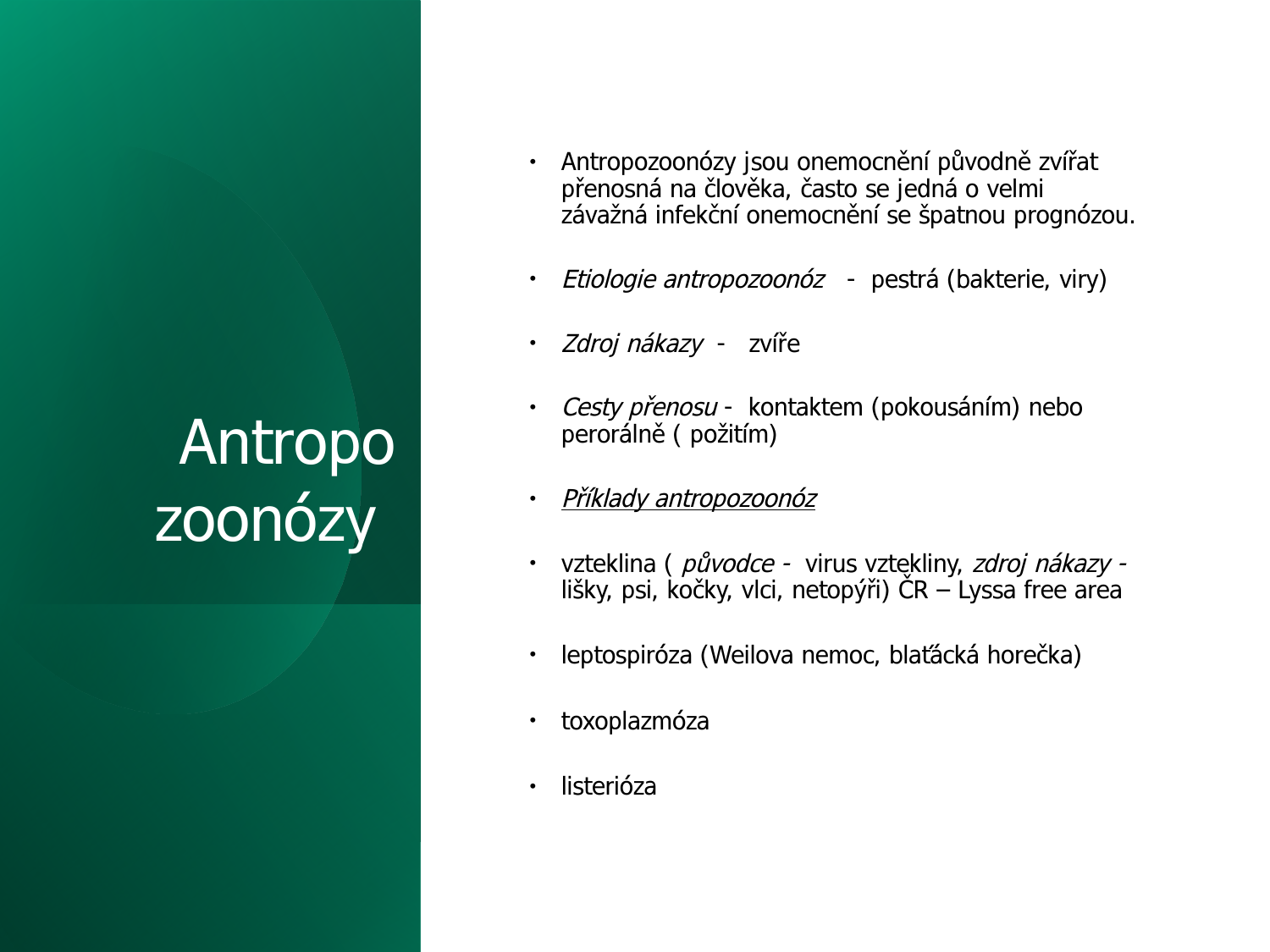

Antropo
    zoonózy
Antropozoonózy jsou onemocnění původně zvířat přenosná na člověka, často se jedná o velmi závažná infekční onemocnění se špatnou prognózou.

Etiologie antropozoonóz   -  pestrá (bakterie, viry)

Zdroj nákazy  -   zvíře

Cesty přenosu -  kontaktem (pokousáním) nebo perorálně ( požitím)

Příklady antropozoonóz

vzteklina ( původce -  virus vztekliny, zdroj nákazy -  lišky, psi, kočky, vlci, netopýři) ČR – Lyssa free area

leptospiróza (Weilova nemoc, blaťácká horečka)

toxoplazmóza

listerióza